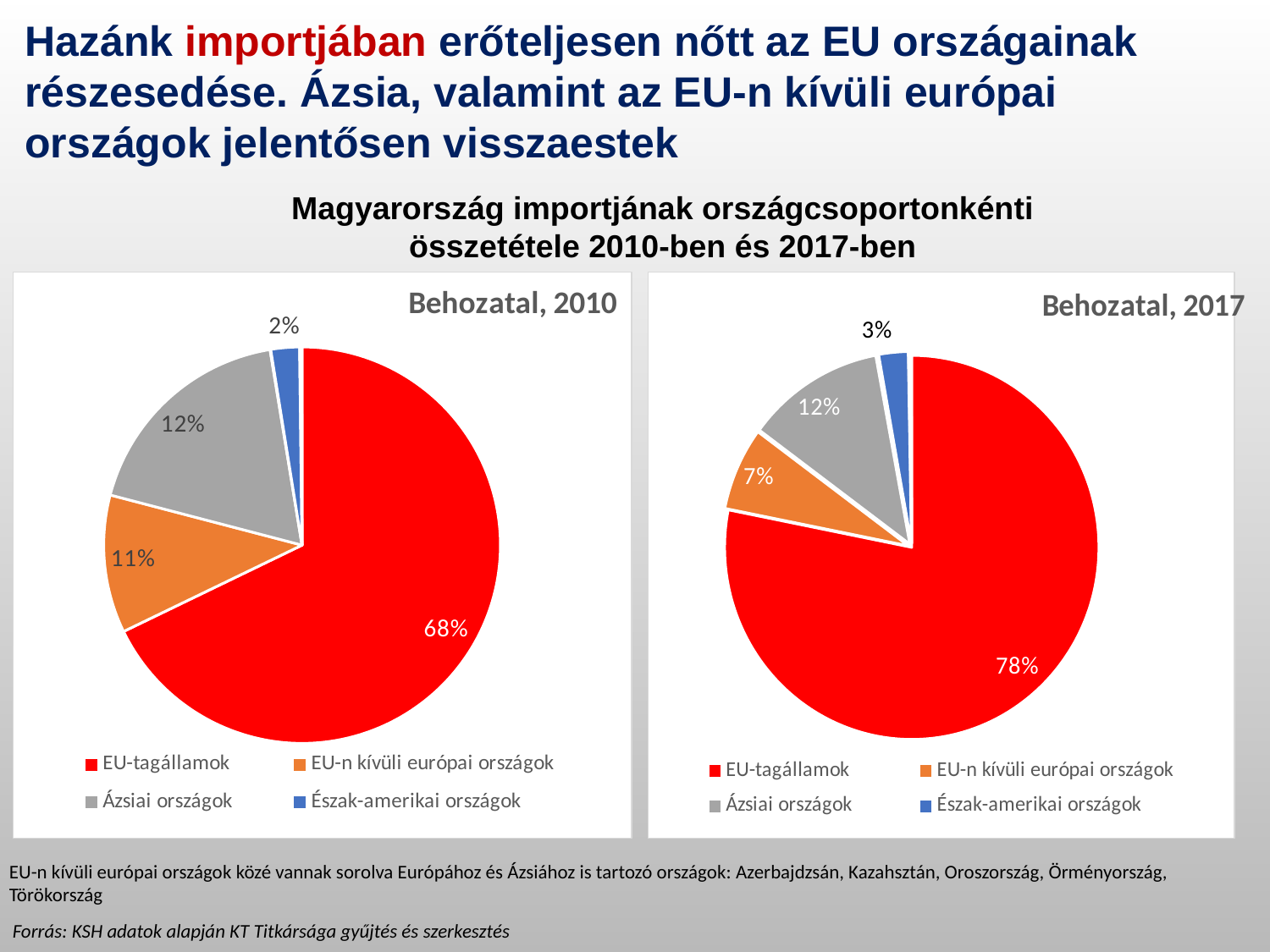

Hazánk importjában erőteljesen nőtt az EU országainak részesedése. Ázsia, valamint az EU-n kívüli európai országok jelentősen visszaestek
Magyarország importjának országcsoportonkénti összetétele 2010-ben és 2017-ben

### Chart: Behozatal, 2010

| Category |  |
|---|---|
| EU-tagállamok | 12325668.708094994 |
| EU-n kívüli európai országok | 2044307.919634 |
| Ázsiai országok | 3333647.5467290008 |
| Afrikai országok | 10959.335717000005 |
| Észak-amerikai országok | 423913.799556 |
| Dél-amerikai országok | 29710.105264 |
| Auszrália és óceániai országok | 5302.8779589999995 |

### Chart: Behozatal, 2017

| Category |  |
|---|---|
| EU-tagállamok | 20256891.532853 |
| EU-n kívüli európai országok | 1812848.8777100001 |
| Ázsiai országok | 3100135.8284780006 |
| Afrikai országok | 30795.017773000003 |
| Észak-amerikai országok | 655064.2052020002 |
| Dél-amerikai országok | 60478.033296 |
| Auszrália és óceániai országok | 10642.708799999999 |
EU-n kívüli európai országok közé vannak sorolva Európához és Ázsiához is tartozó országok: Azerbajdzsán, Kazahsztán, Oroszország, Örményország, Törökország
Forrás: KSH adatok alapján KT Titkársága gyűjtés és szerkesztés